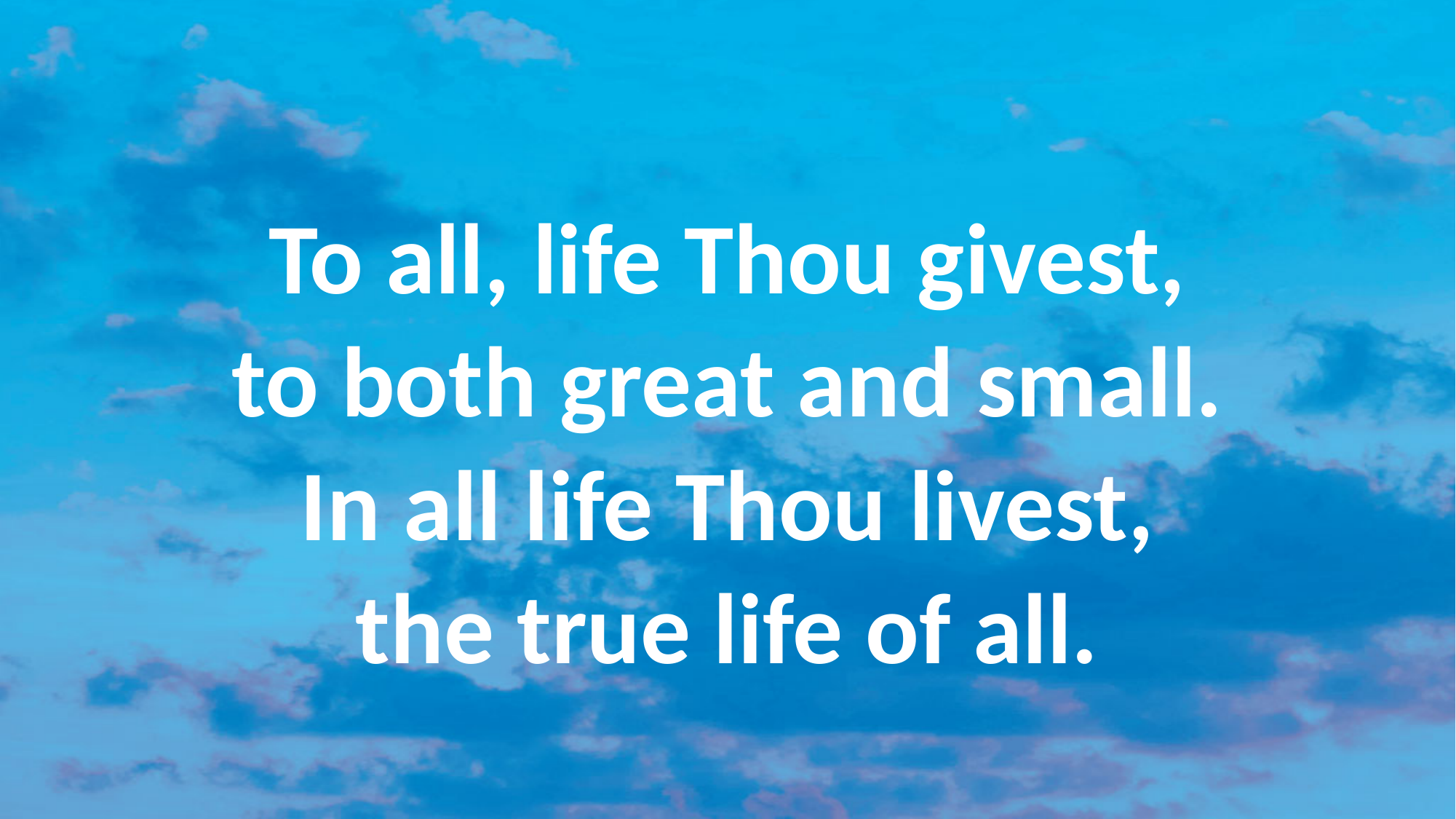

#
To all, life Thou givest,
to both great and small.
In all life Thou livest,
the true life of all.